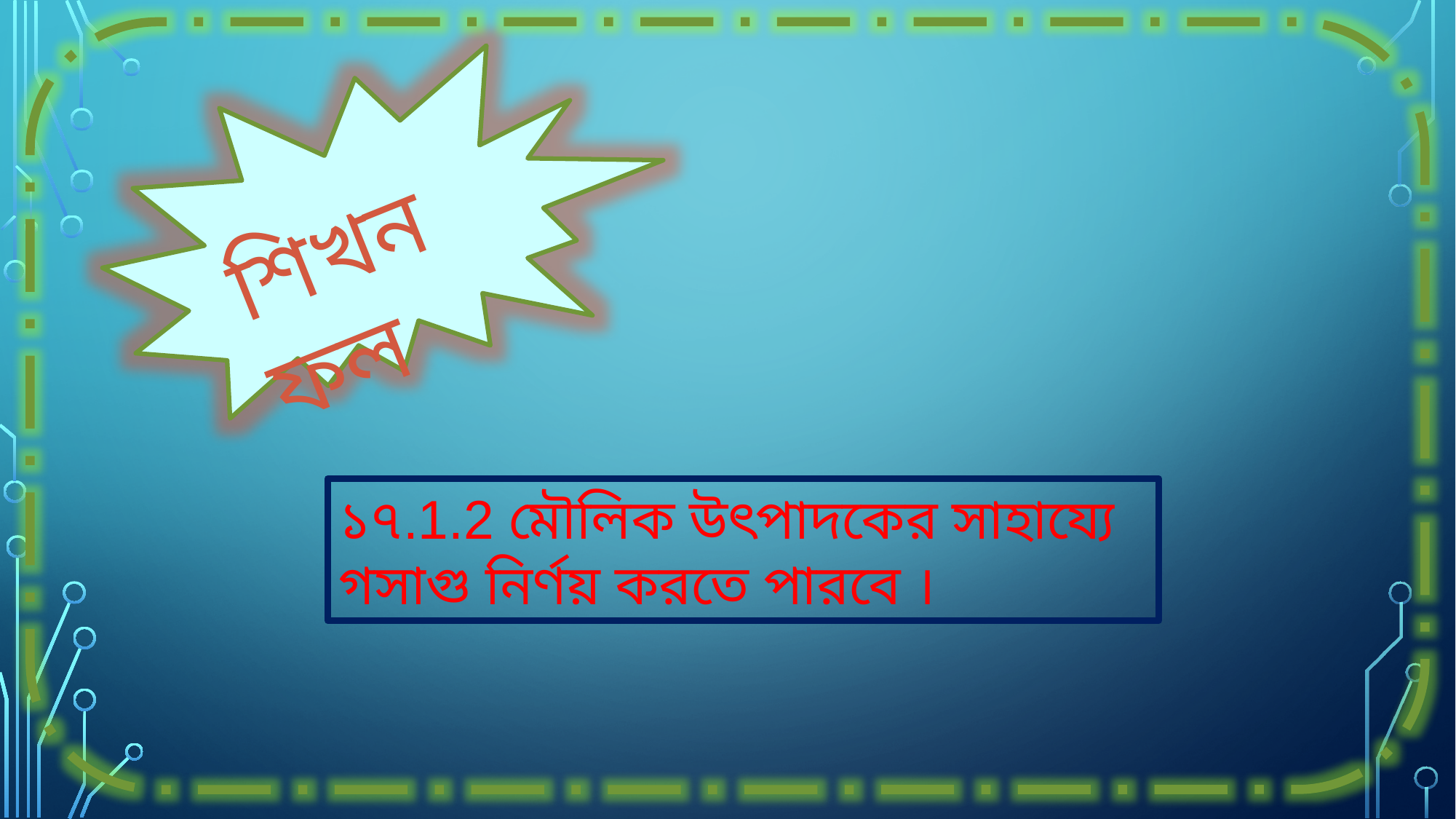

শিখনফল
১৭.1.2 মৌলিক উৎপাদকের সাহায্যে গসাগু নির্ণয় করতে পারবে ।